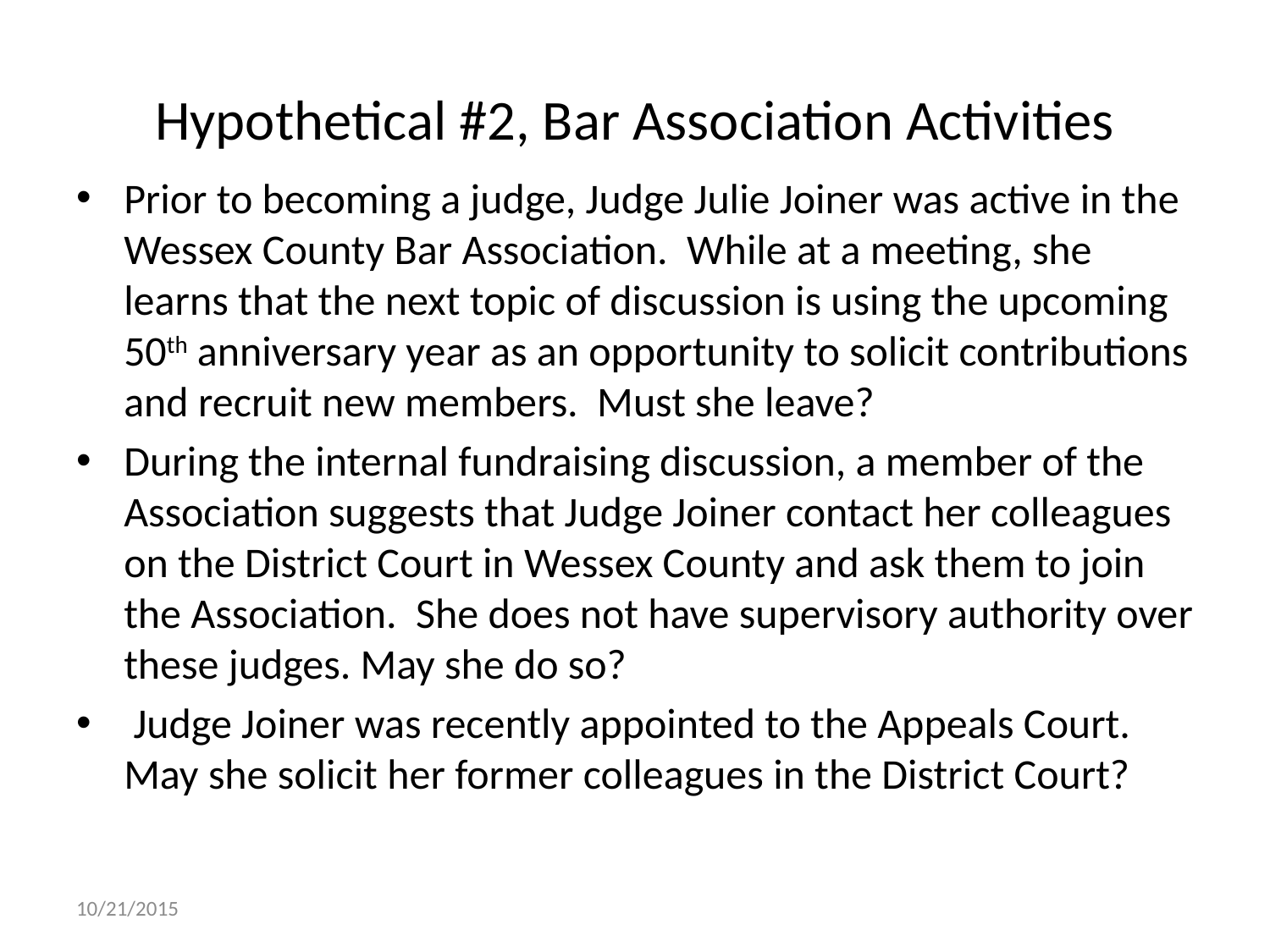

# Hypothetical #2, Bar Association Activities
Prior to becoming a judge, Judge Julie Joiner was active in the Wessex County Bar Association.  While at a meeting, she learns that the next topic of discussion is using the upcoming 50th anniversary year as an opportunity to solicit contributions and recruit new members.  Must she leave?
During the internal fundraising discussion, a member of the Association suggests that Judge Joiner contact her colleagues on the District Court in Wessex County and ask them to join the Association.  She does not have supervisory authority over these judges. May she do so?
 Judge Joiner was recently appointed to the Appeals Court.  May she solicit her former colleagues in the District Court?

10/21/2015